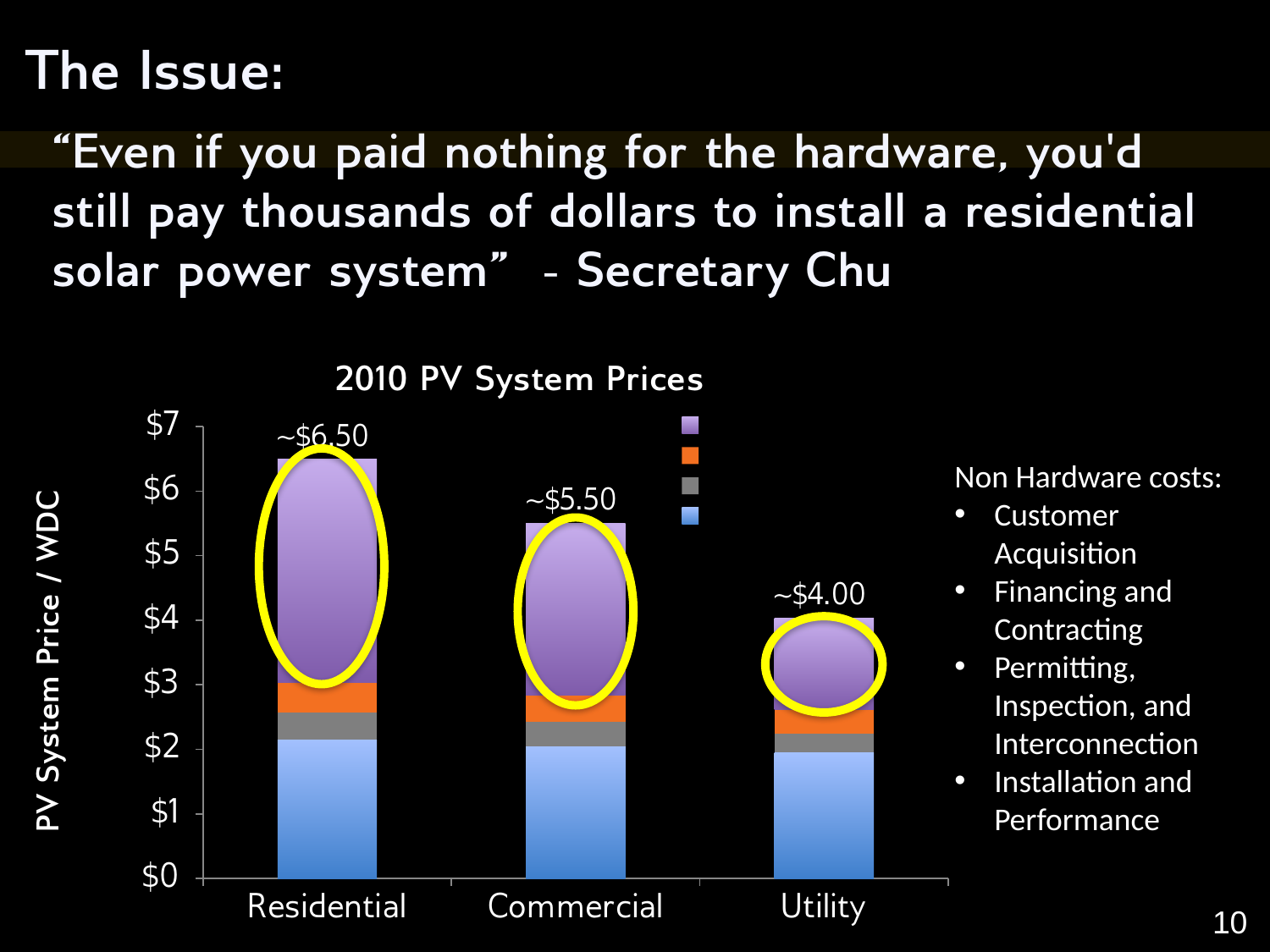

The Issue:
“Even if you paid nothing for the hardware, you'd still pay thousands of dollars to install a residential solar power system”  - Secretary Chu

### Chart: 2010 PV System Prices

| Category | Module | Power electronics | BOS-hardware | BOS-non-hardware |  |
|---|---|---|---|---|---|
| Residential | 2.15 | 0.4200000000000003 | 0.46 | 3.4669924550197337 | 6.496992455019742 |
| Commercial | 2.05 | 0.3700000000000004 | 0.4200000000000003 | 2.6641247572040134 | 5.504124757203987 |
| Utility | 1.9500000000000024 | 0.2900000000000003 | 0.38000000000000067 | 1.4162768959984078 | 4.036276895998411 |
Non Hardware costs:
Customer Acquisition
Financing and Contracting
Permitting, Inspection, and Interconnection
Installation and Performance

10